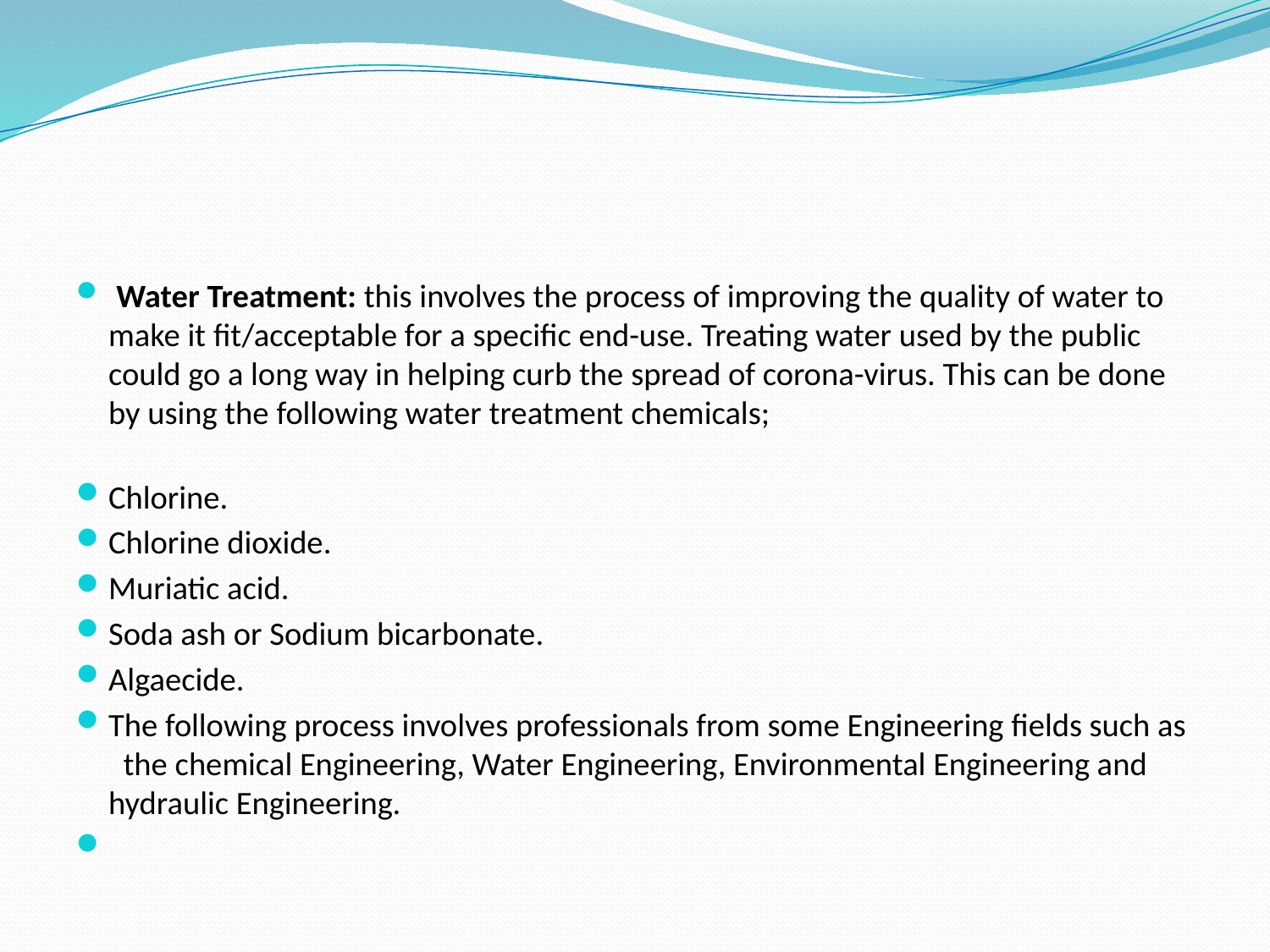

#
 Water Treatment: this involves the process of improving the quality of water to make it fit/acceptable for a specific end-use. Treating water used by the public could go a long way in helping curb the spread of corona-virus. This can be done by using the following water treatment chemicals;
Chlorine.
Chlorine dioxide.
Muriatic acid.
Soda ash or Sodium bicarbonate.
Algaecide.
The following process involves professionals from some Engineering fields such as    the chemical Engineering, Water Engineering, Environmental Engineering and hydraulic Engineering.